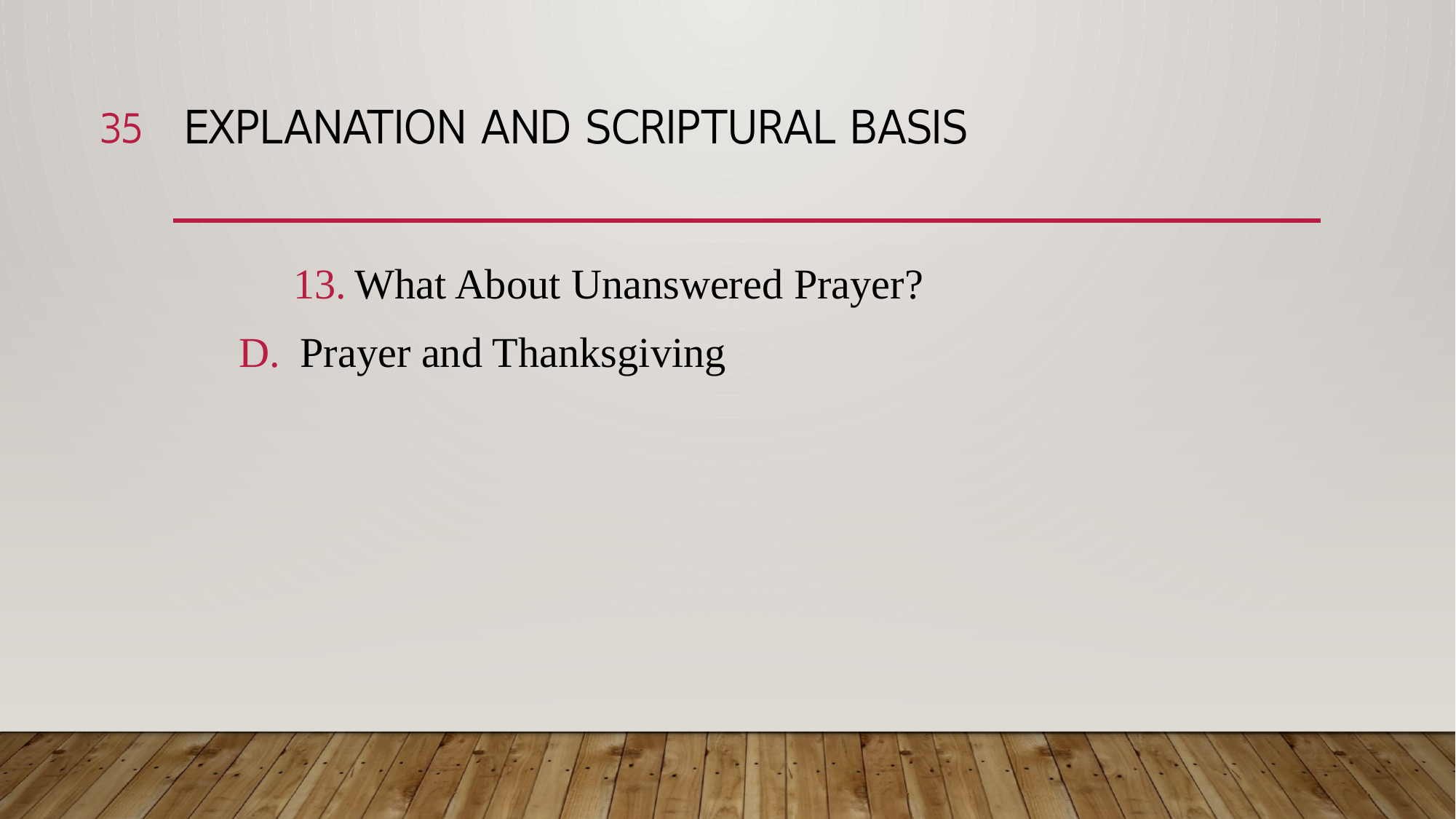

35
# Explanation and Scriptural Basis
What About Unanswered Prayer?
Prayer and Thanksgiving